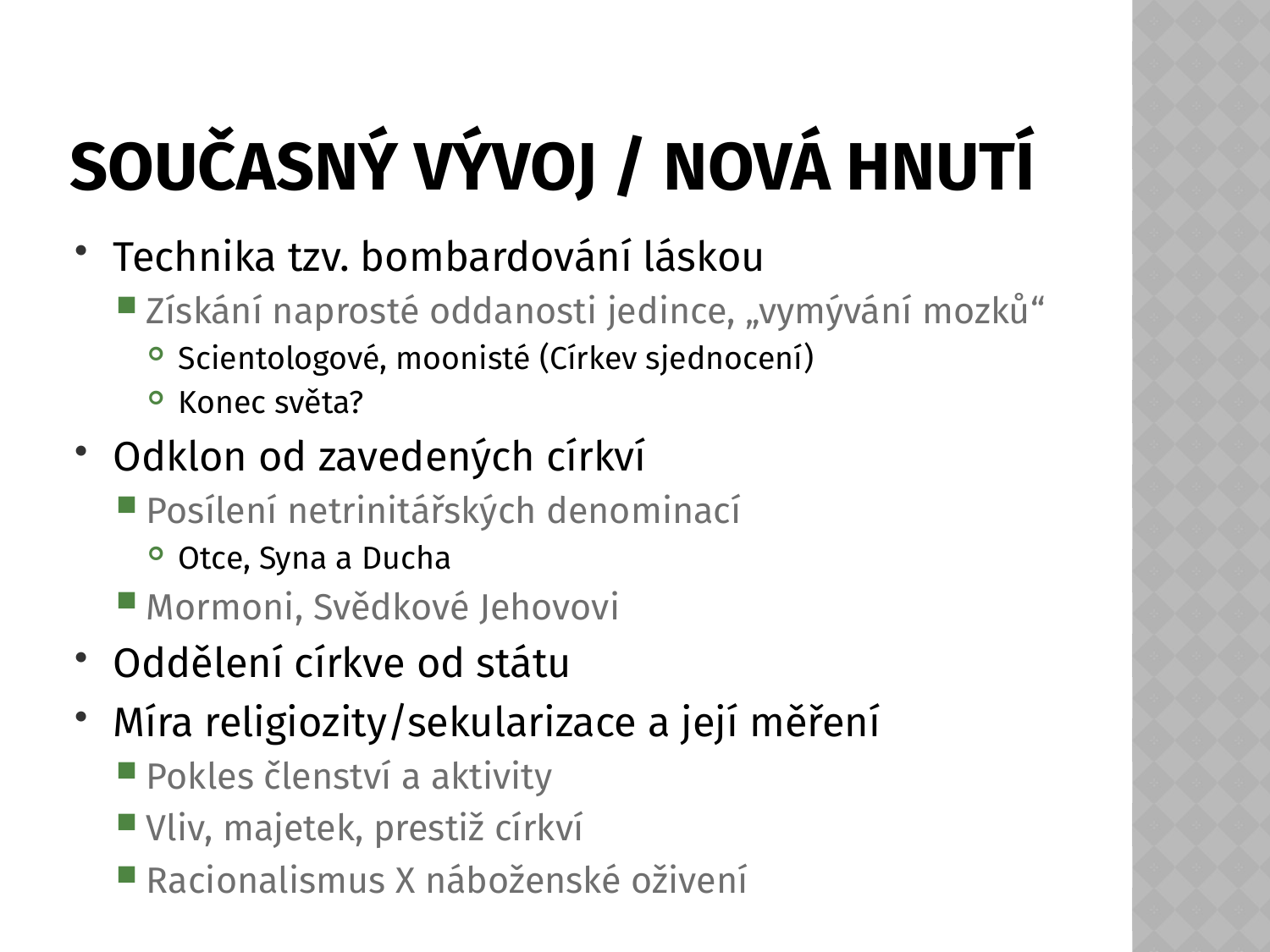

# Současný vývoj / nová hnutí
Technika tzv. bombardování láskou
Získání naprosté oddanosti jedince, „vymývání mozků“
Scientologové, moonisté (Církev sjednocení)
Konec světa?
Odklon od zavedených církví
Posílení netrinitářských denominací
Otce, Syna a Ducha
Mormoni, Svědkové Jehovovi
Oddělení církve od státu
Míra religiozity/sekularizace a její měření
Pokles členství a aktivity
Vliv, majetek, prestiž církví
Racionalismus X náboženské oživení